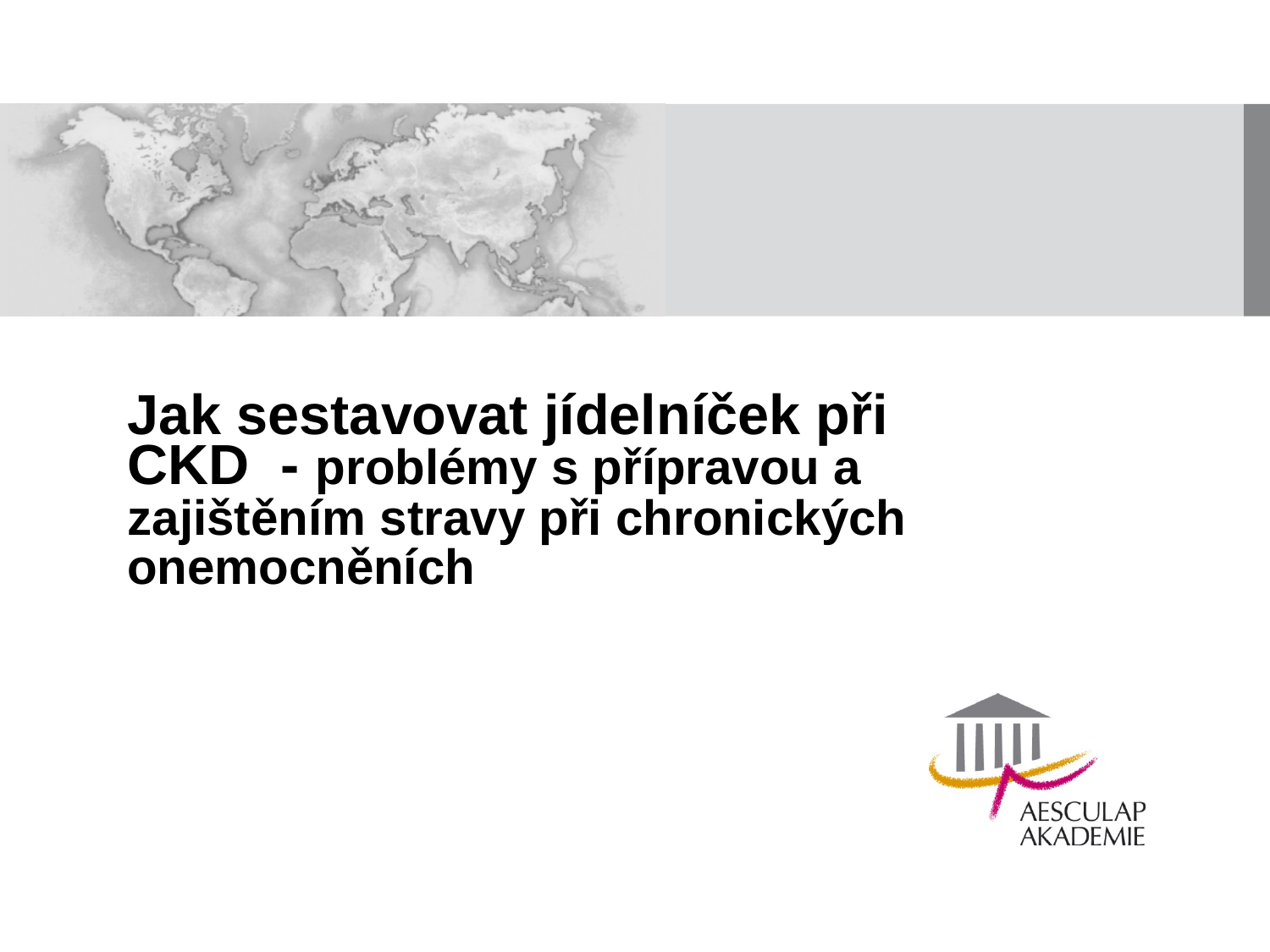

# Jak sestavovat jídelníček při CKD  - problémy s přípravou a zajištěním stravy při chronických onemocněních

Page 1